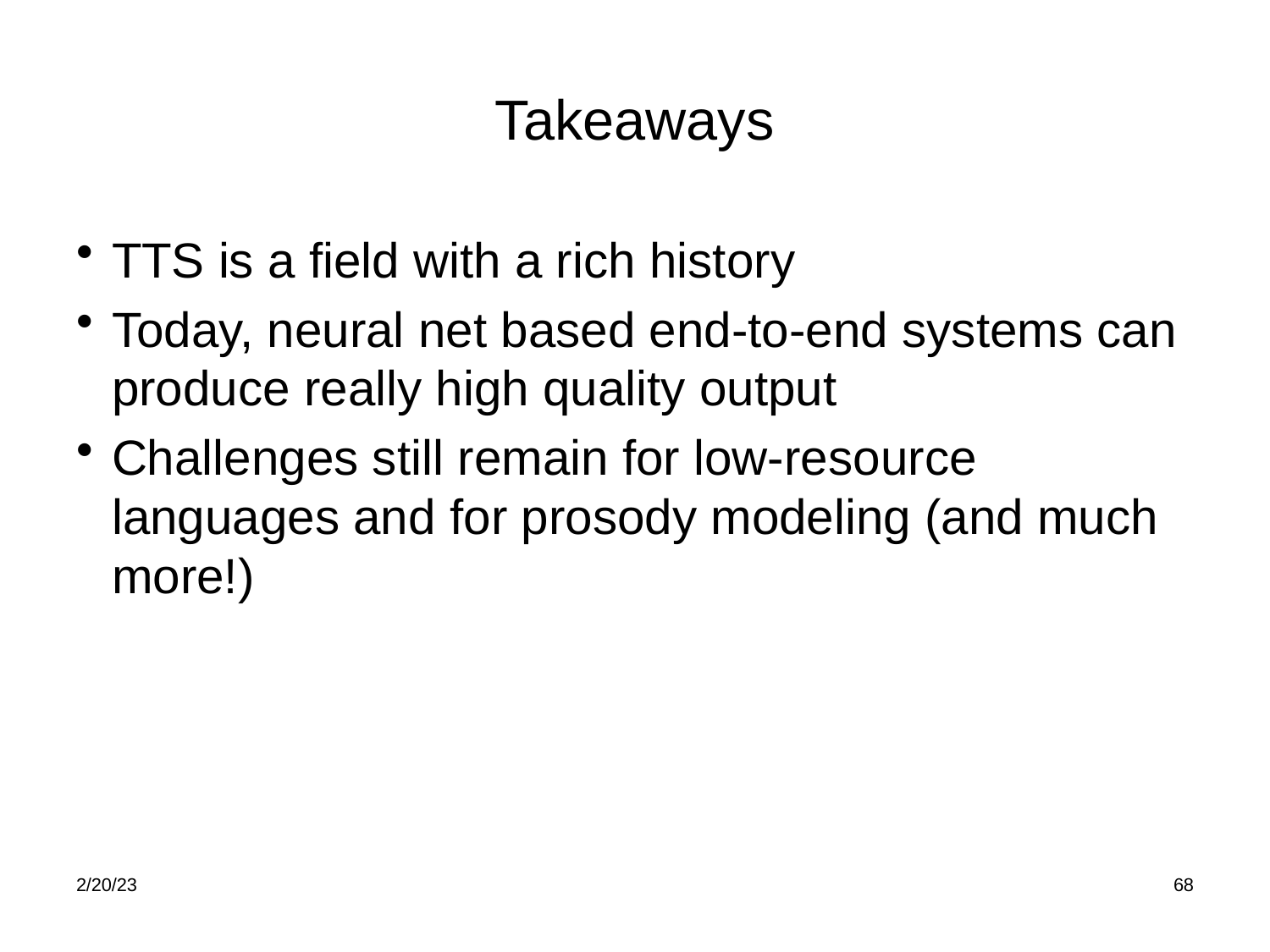

# Takeaways
TTS is a field with a rich history
Today, neural net based end-to-end systems can produce really high quality output
Challenges still remain for low-resource languages and for prosody modeling (and much more!)
2/20/23
68